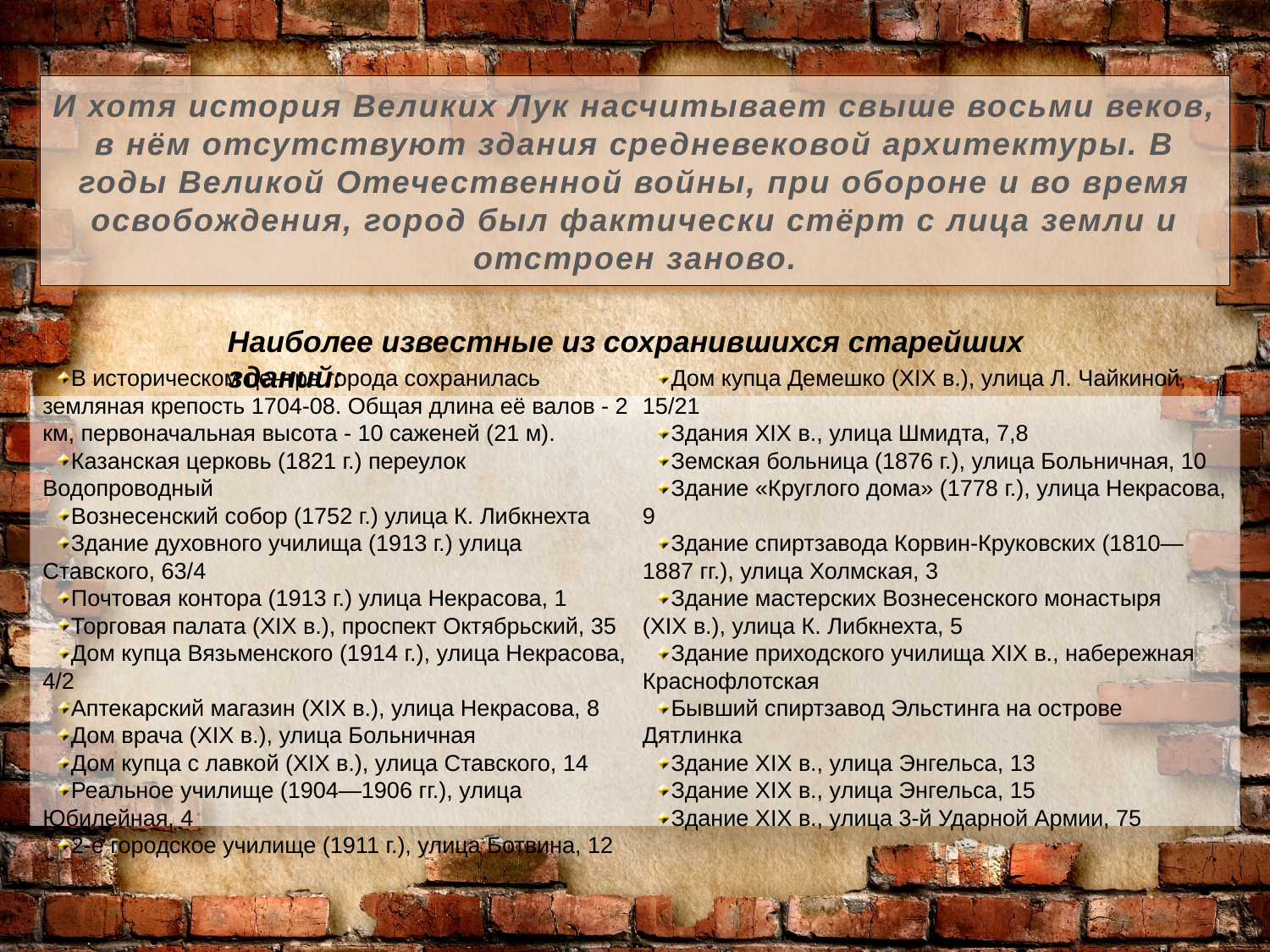

И хотя история Великих Лук насчитывает свыше восьми веков, в нём отсутствуют здания средневековой архитектуры. В годы Великой Отечественной войны, при обороне и во время освобождения, город был фактически стёрт с лица земли и отстроен заново.
Наиболее известные из сохранившихся старейших зданий:
В историческом центре города сохранилась земляная крепость 1704-08. Общая длина её валов - 2 км, первоначальная высота - 10 саженей (21 м).
Казанская церковь (1821 г.) переулок Водопроводный
Вознесенский собор (1752 г.) улица К. Либкнехта
Здание духовного училища (1913 г.) улица Ставского, 63/4
Почтовая контора (1913 г.) улица Некрасова, 1
Торговая палата (XIX в.), проспект Октябрьский, 35
Дом купца Вязьменского (1914 г.), улица Некрасова, 4/2
Аптекарский магазин (XIX в.), улица Некрасова, 8
Дом врача (XIX в.), улица Больничная
Дом купца с лавкой (XIX в.), улица Ставского, 14
Реальное училище (1904—1906 гг.), улица Юбилейная, 4
2-е городское училище (1911 г.), улица Ботвина, 12
Дом купца Демешко (XIX в.), улица Л. Чайкиной, 15/21
Здания XIX в., улица Шмидта, 7,8
Земская больница (1876 г.), улица Больничная, 10
Здание «Круглого дома» (1778 г.), улица Некрасова, 9
Здание спиртзавода Корвин-Круковских (1810—1887 гг.), улица Холмская, 3
Здание мастерских Вознесенского монастыря (XIX в.), улица К. Либкнехта, 5
Здание приходского училища XIX в., набережная Краснофлотская
Бывший спиртзавод Эльстинга на острове Дятлинка
Здание XIX в., улица Энгельса, 13
Здание XIX в., улица Энгельса, 15
Здание XIX в., улица 3-й Ударной Армии, 75